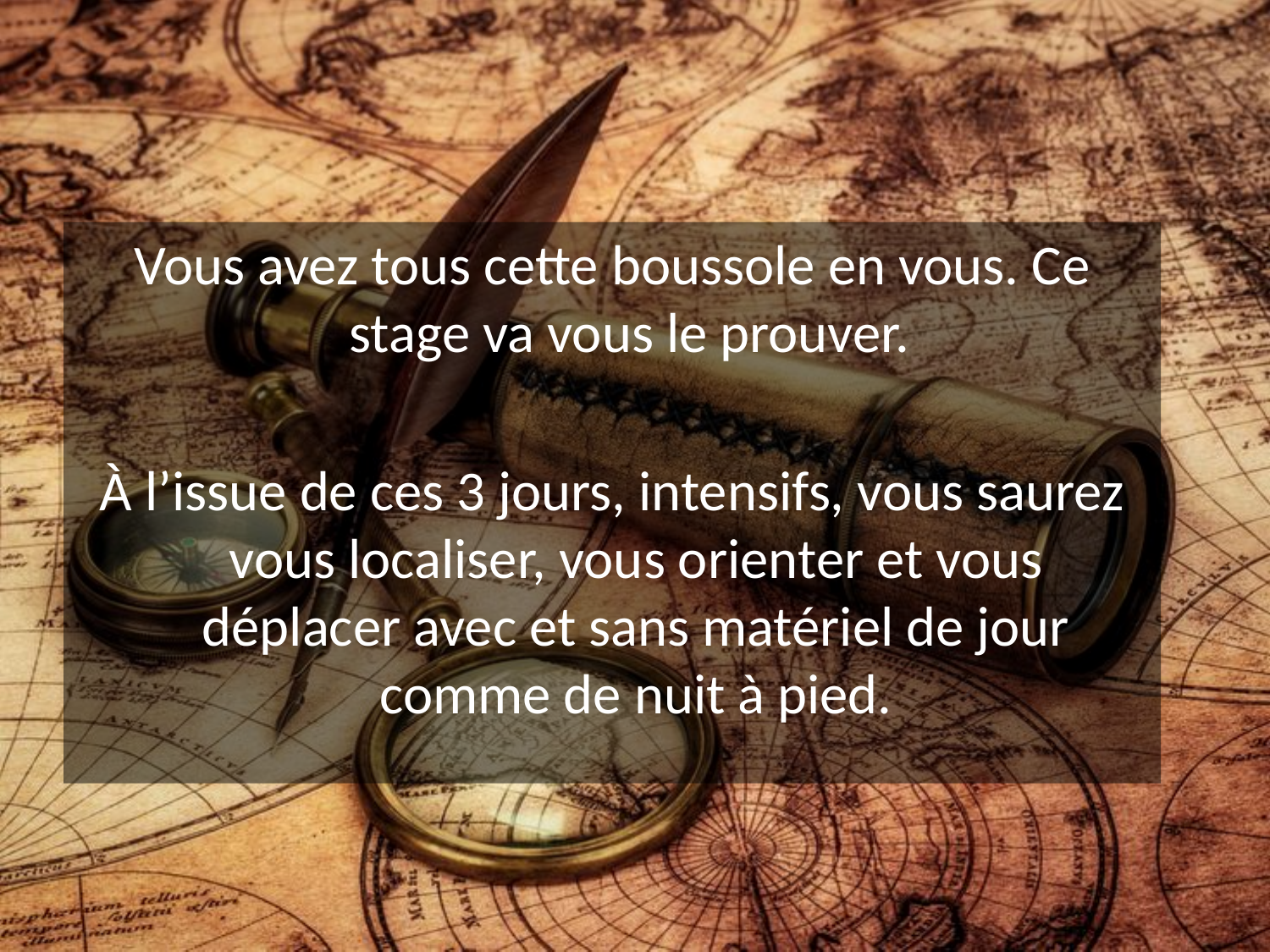

Vous avez tous cette boussole en vous. Ce stage va vous le prouver.

À l’issue de ces 3 jours, intensifs, vous saurez vous localiser, vous orienter et vous déplacer avec et sans matériel de jour comme de nuit à pied.